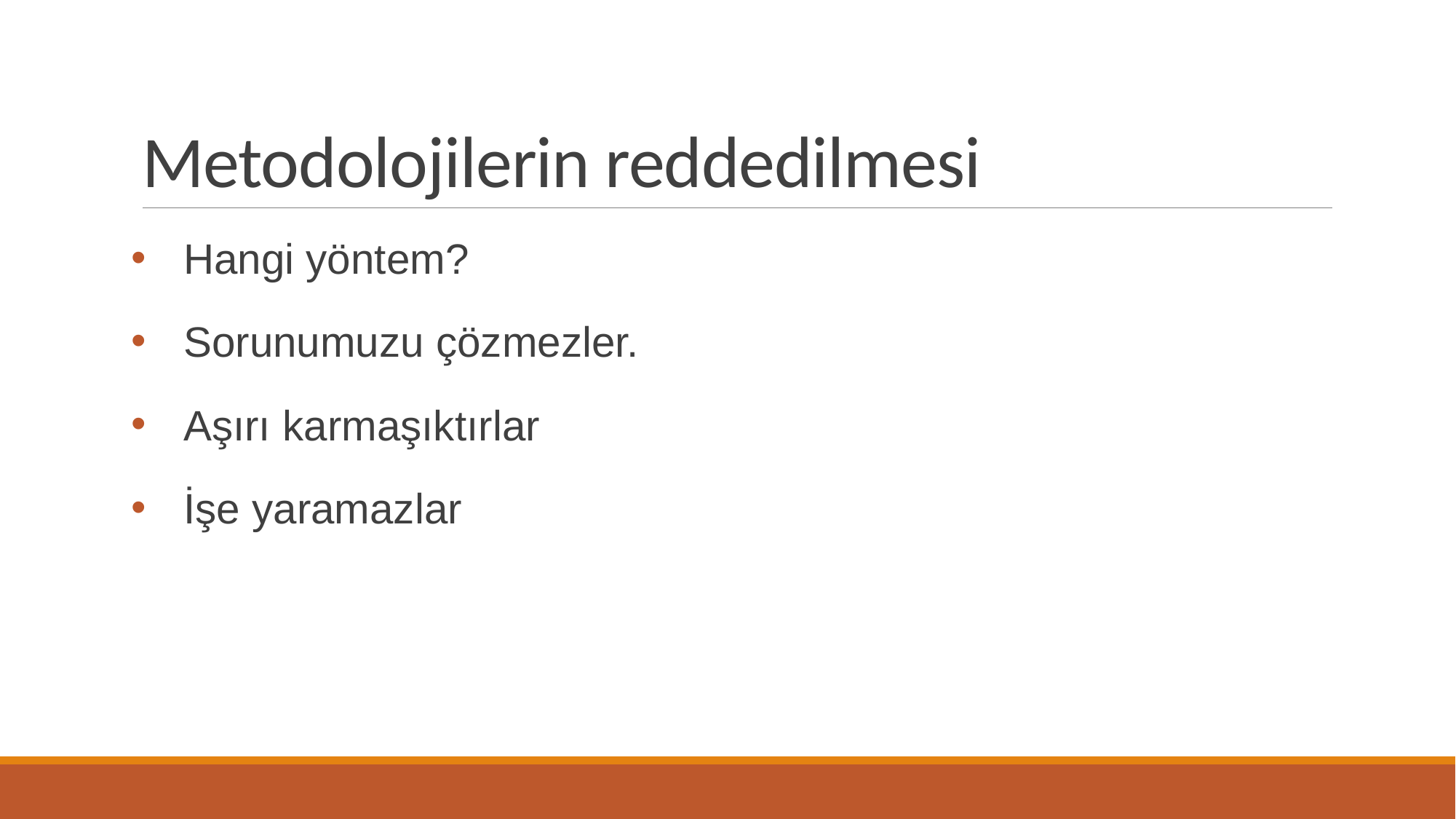

# Metodolojilerin reddedilmesi
Hangi yöntem?
Sorunumuzu çözmezler.
Aşırı karmaşıktırlar
İşe yaramazlar